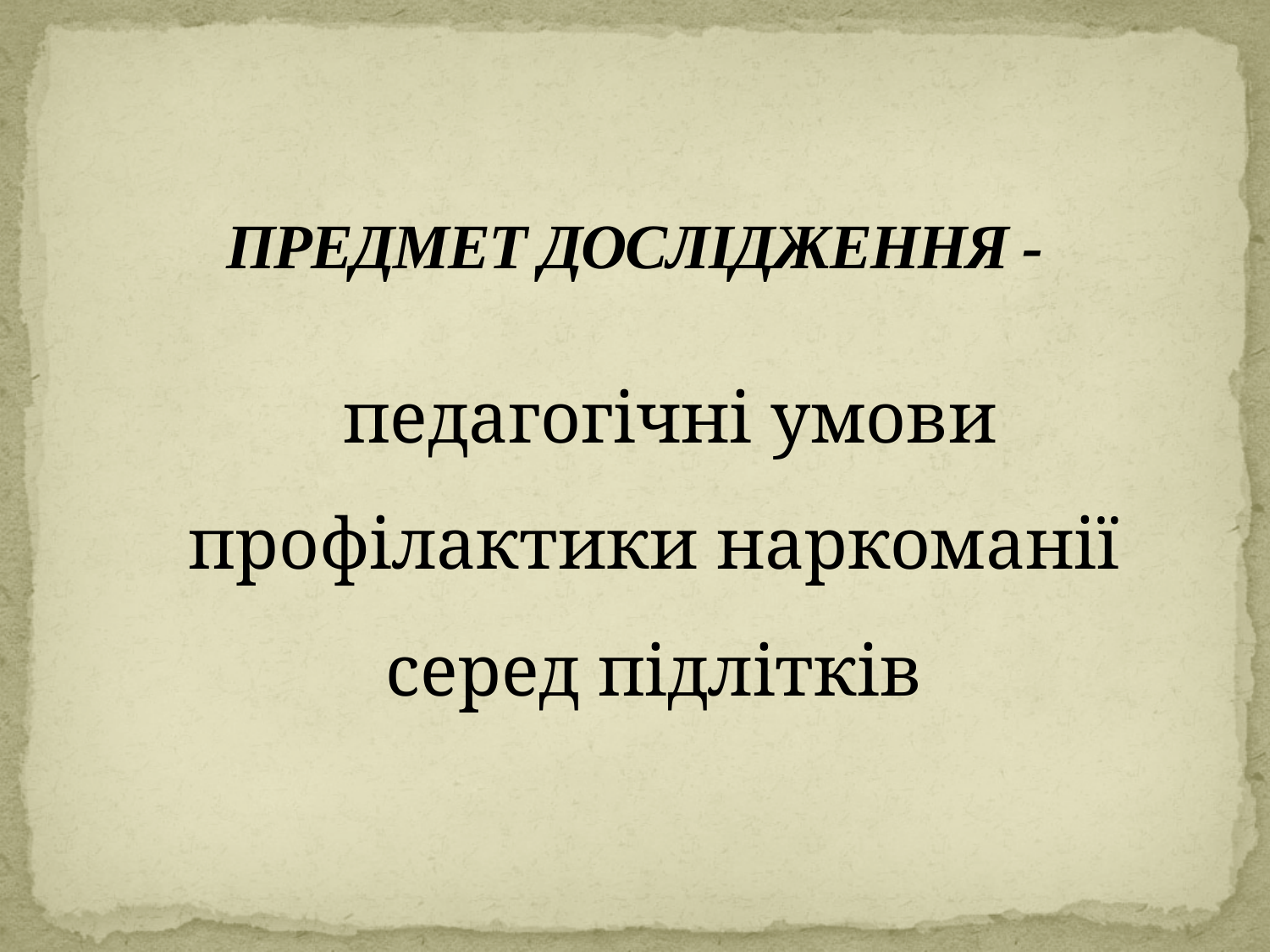

# ПРЕДМЕТ ДОСЛІДЖЕННЯ -

    педагогічні умови профілактики наркоманії серед підлітків